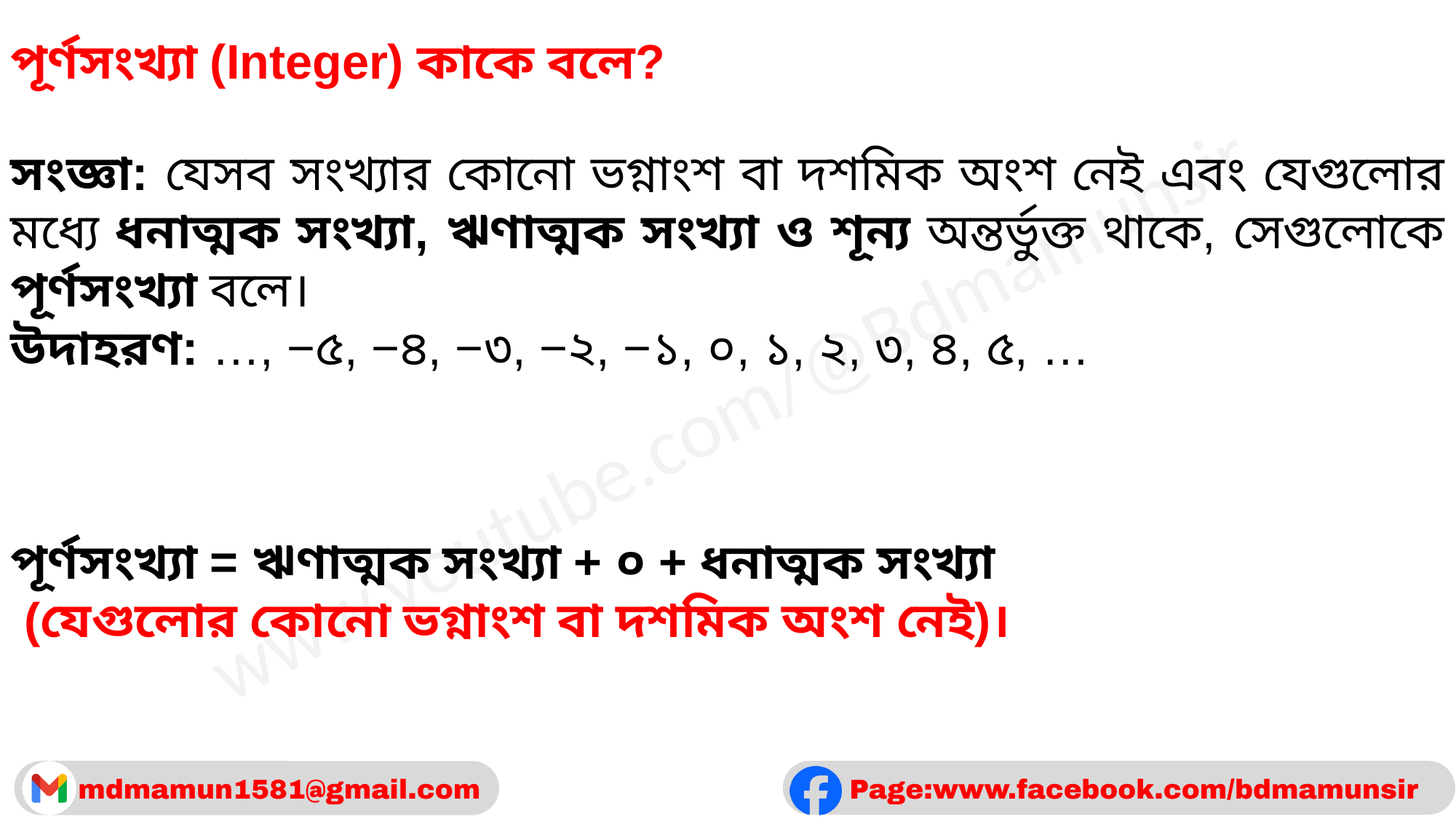

পূর্ণসংখ্যা (Integer) কাকে বলে?
সংজ্ঞা: যেসব সংখ্যার কোনো ভগ্নাংশ বা দশমিক অংশ নেই এবং যেগুলোর মধ্যে ধনাত্মক সংখ্যা, ঋণাত্মক সংখ্যা ও শূন্য অন্তর্ভুক্ত থাকে, সেগুলোকে পূর্ণসংখ্যা বলে।
উদাহরণ: …, −৫, −৪, −৩, −২, −১, ০, ১, ২, ৩, ৪, ৫, …
পূর্ণসংখ্যা = ঋণাত্মক সংখ্যা + ০ + ধনাত্মক সংখ্যা
 (যেগুলোর কোনো ভগ্নাংশ বা দশমিক অংশ নেই)।